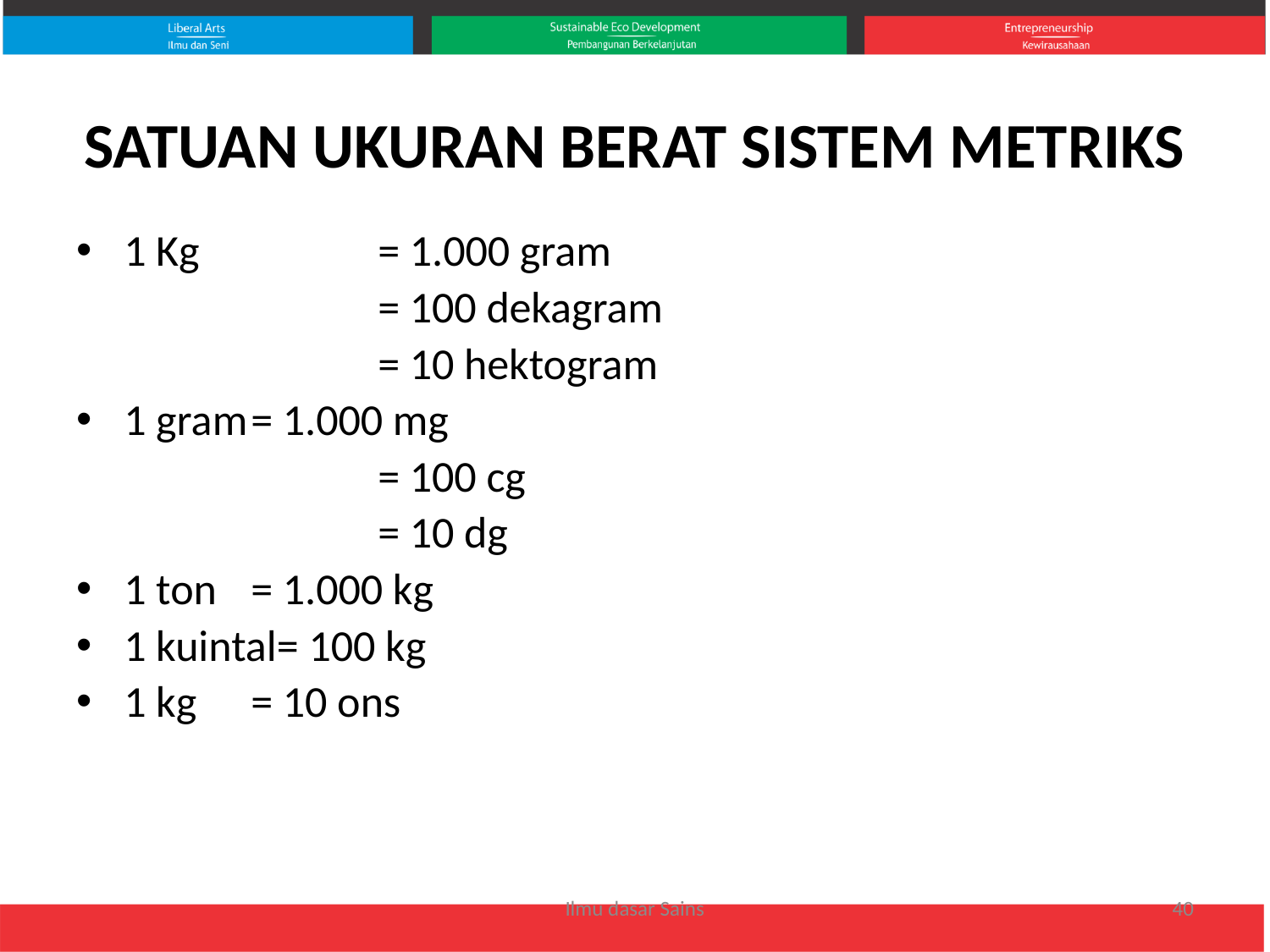

# SATUAN UKURAN BERAT SISTEM METRIKS
1 Kg		= 1.000 gram
			= 100 dekagram
			= 10 hektogram
1 gram	= 1.000 mg
			= 100 cg
			= 10 dg
1 ton	= 1.000 kg
1 kuintal= 100 kg
1 kg	= 10 ons
Ilmu dasar Sains
40